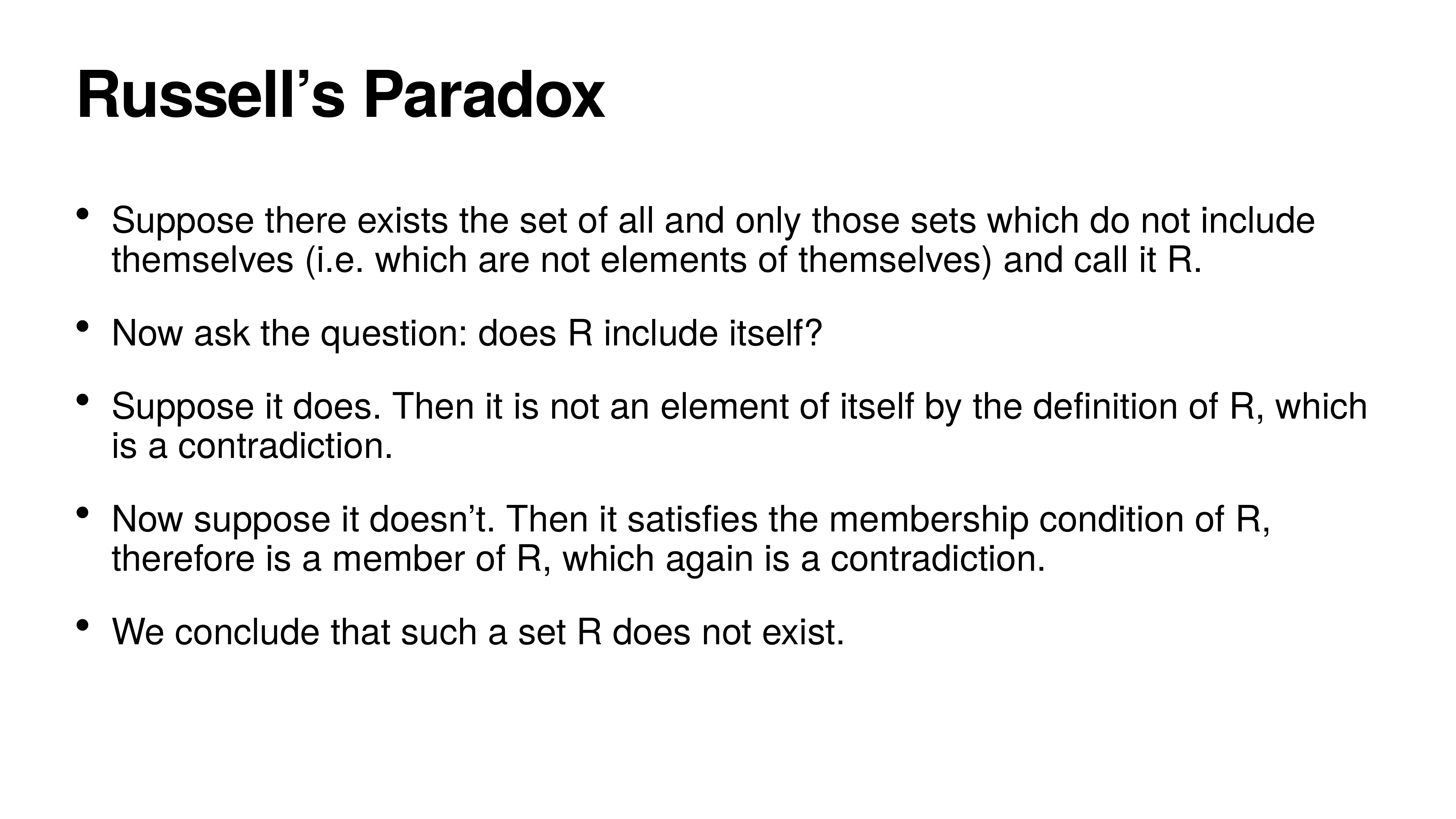

# Russell’s Paradox
Suppose there exists the set of all and only those sets which do not include themselves (i.e. which are not elements of themselves) and call it R.
Now ask the question: does R include itself?
Suppose it does. Then it is not an element of itself by the definition of R, which is a contradiction.
Now suppose it doesn’t. Then it satisfies the membership condition of R, therefore is a member of R, which again is a contradiction.
We conclude that such a set R does not exist.